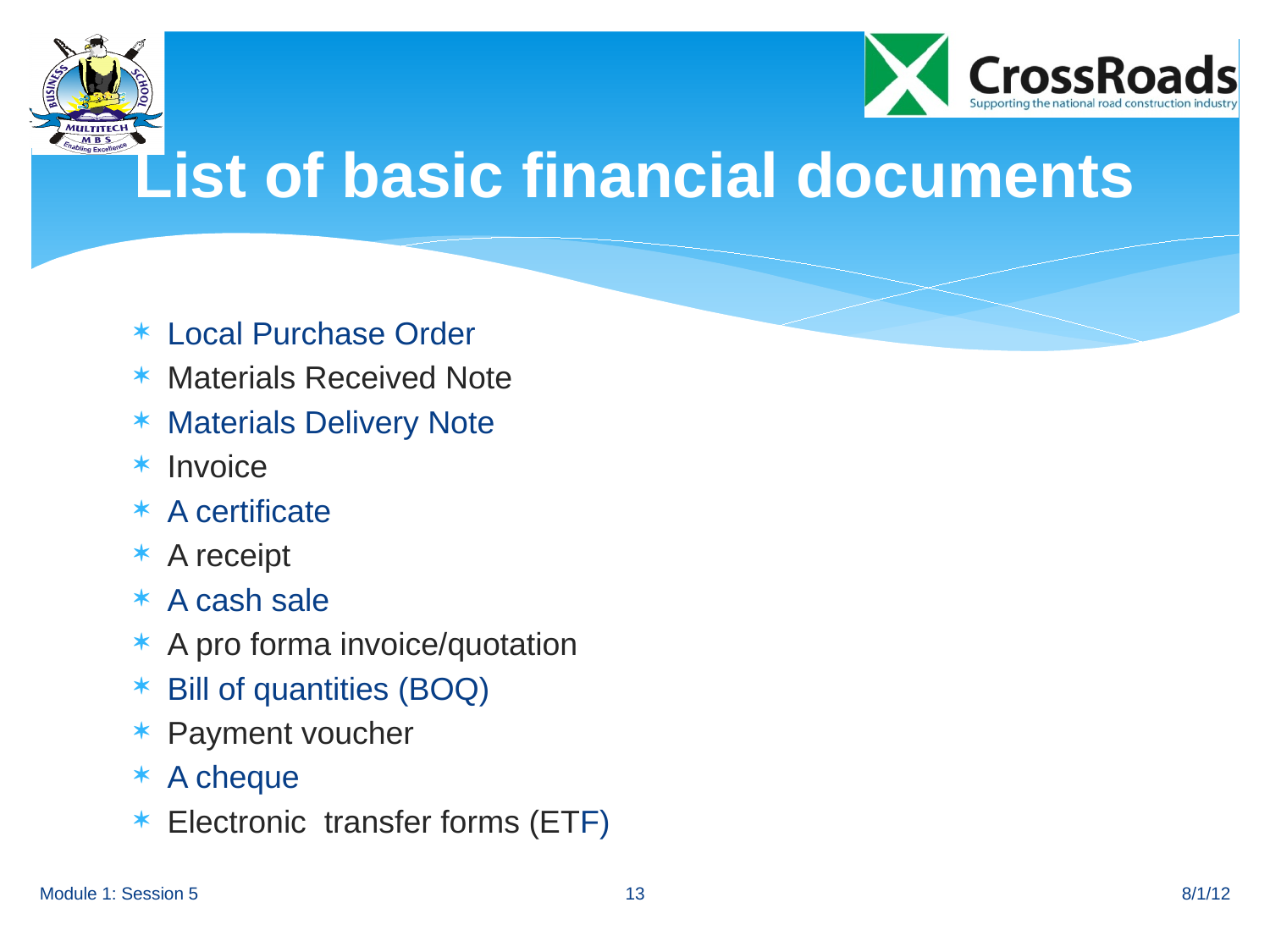

# List of basic financial documents
Local Purchase Order
Materials Received Note
Materials Delivery Note
Invoice
A certificate
A receipt
A cash sale
A pro forma invoice/quotation
Bill of quantities (BOQ)
Payment voucher
A cheque
Electronic  transfer forms (ETF)

13
Module 1: Session 5
8/1/12